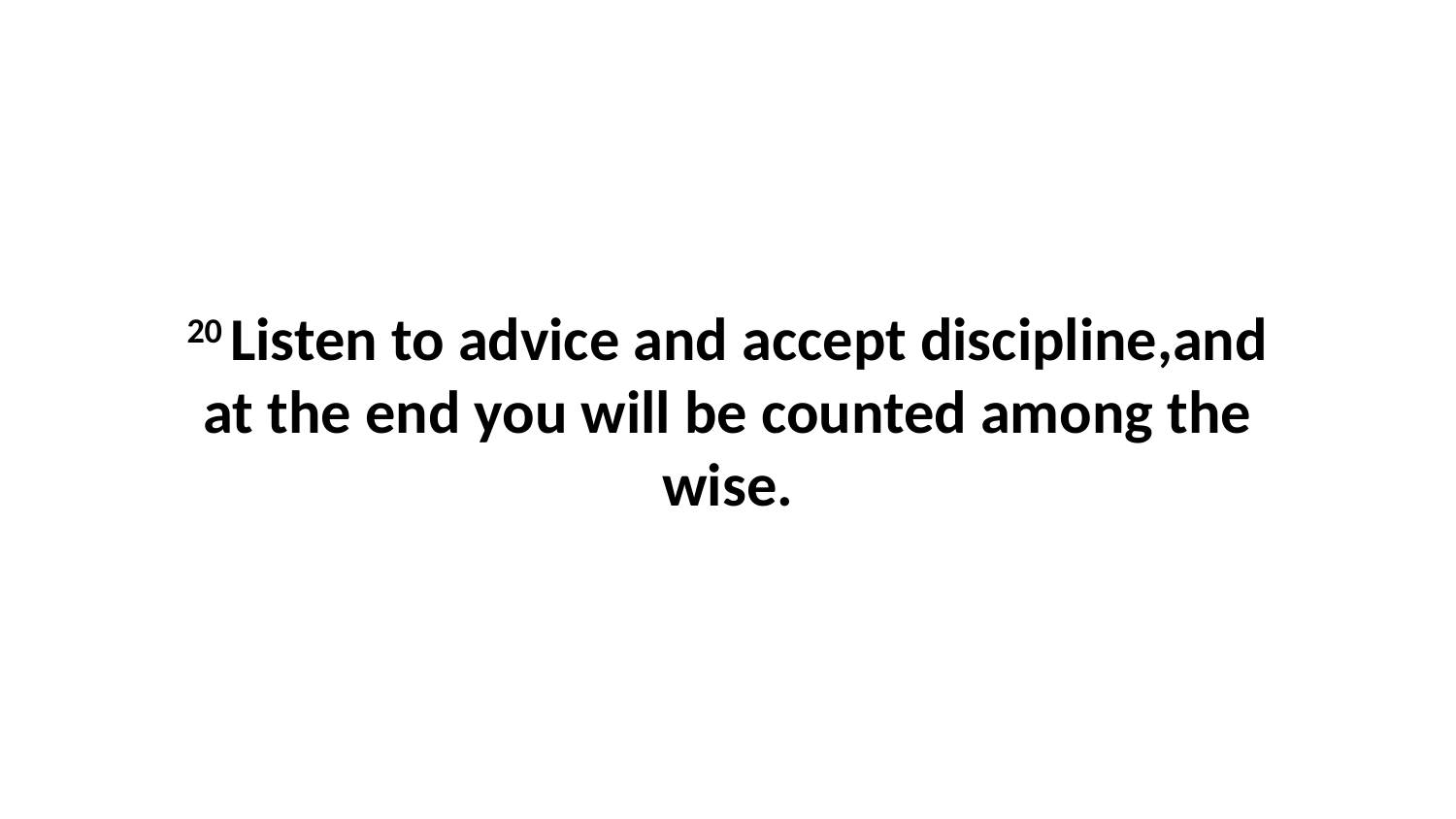

20 Listen to advice and accept discipline,and at the end you will be counted among the wise.